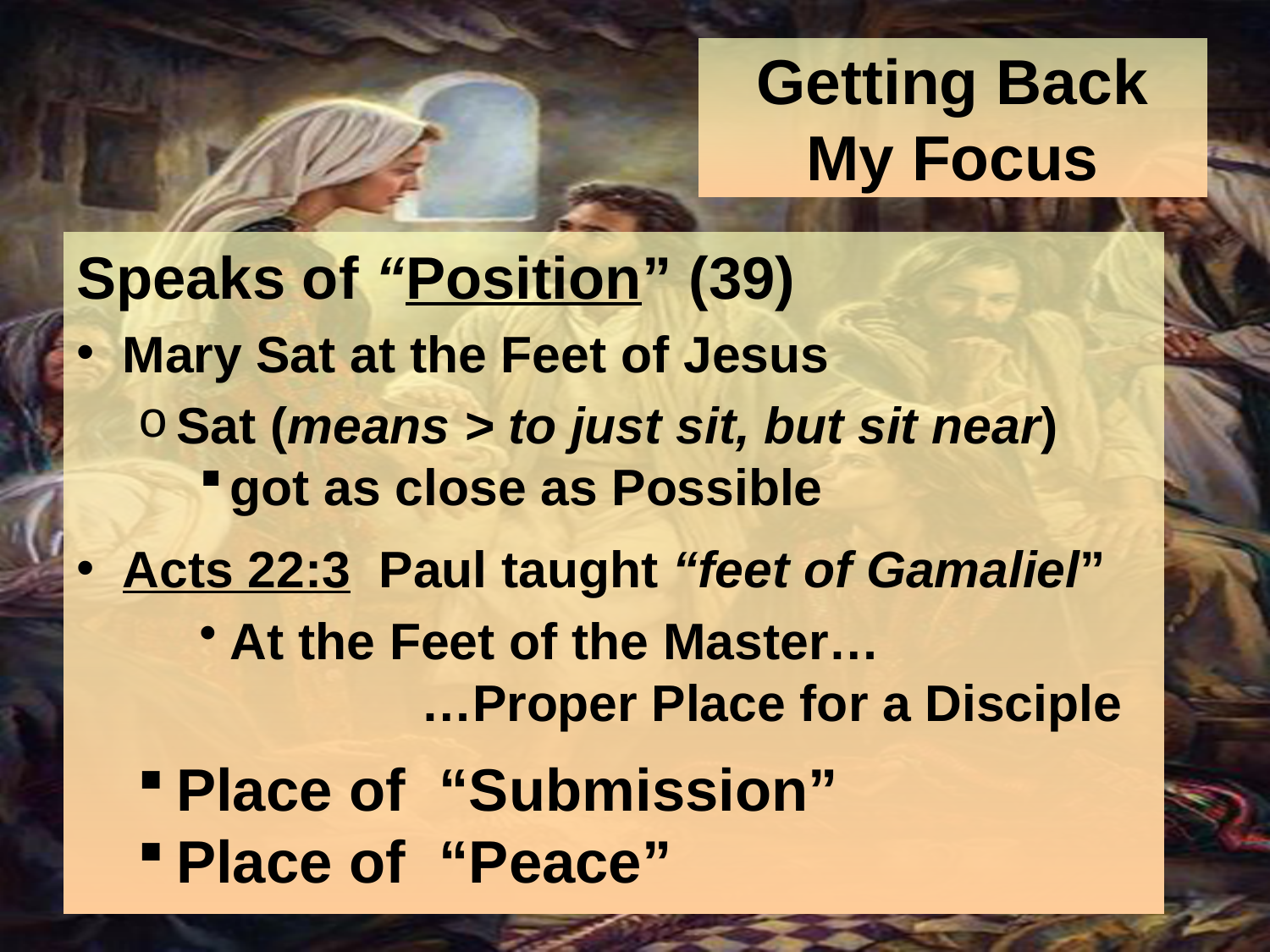

# Getting Back My Focus
Speaks of “Position” (39)
Mary Sat at the Feet of Jesus
Sat (means > to just sit, but sit near)
got as close as Possible
Acts 22:3  Paul taught “feet of Gamaliel”
At the Feet of the Master…
                    …Proper Place for a Disciple
Place of  “Submission”
Place of  “Peace”